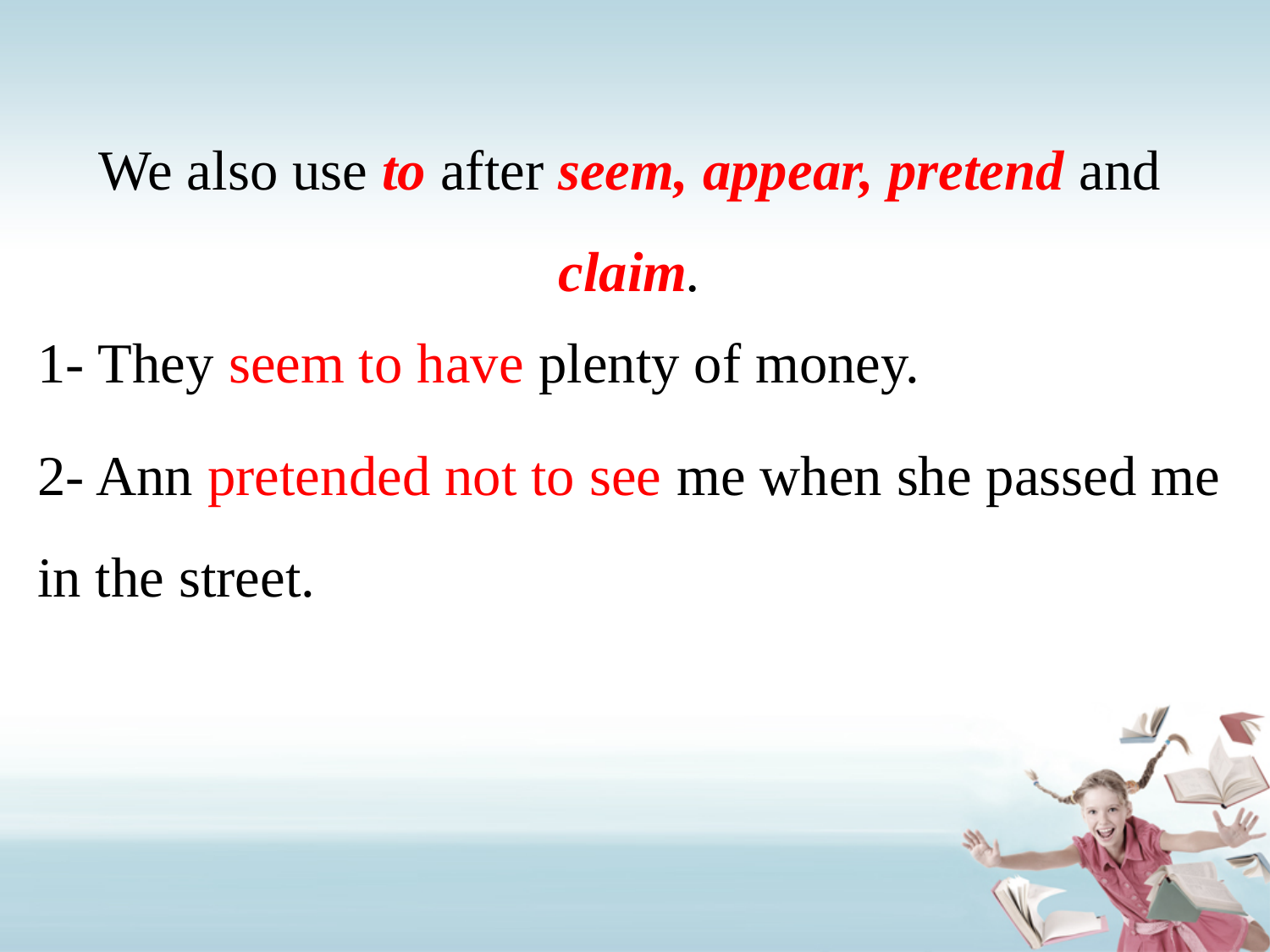

# We also use to after seem, appear, pretend and claim.
1- They seem to have plenty of money.
2- Ann pretended not to see me when she passed me in the street.